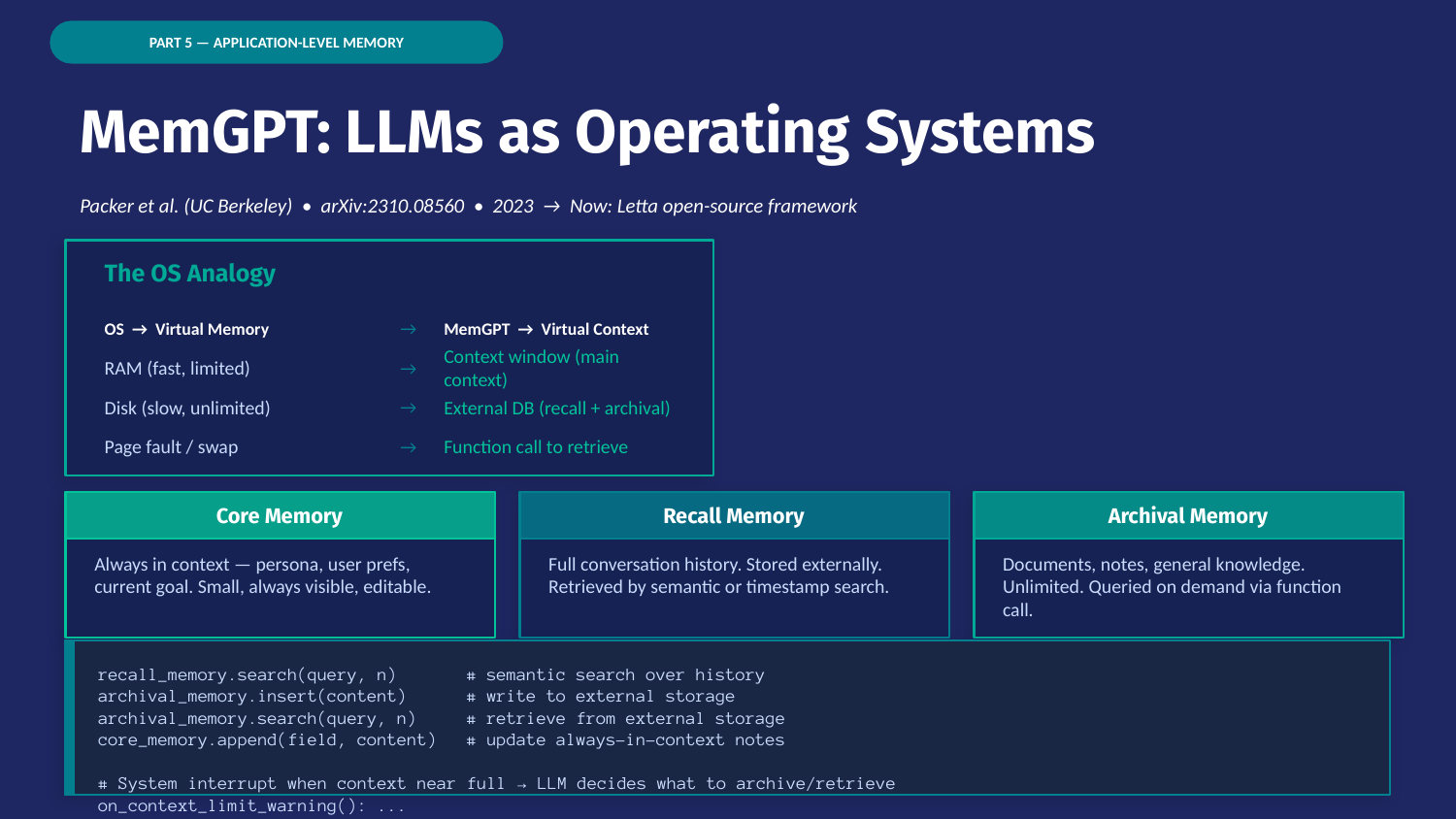

PART 5 — APPLICATION-LEVEL MEMORY
MemGPT: LLMs as Operating Systems
Packer et al. (UC Berkeley)  •  arXiv:2310.08560  •  2023  →  Now: Letta open-source framework

The OS Analogy
OS  →  Virtual Memory
→
MemGPT  →  Virtual Context
RAM (fast, limited)
→
Context window (main context)
Disk (slow, unlimited)
→
External DB (recall + archival)
Page fault / swap
→
Function call to retrieve

Core Memory

Recall Memory

Archival Memory
Always in context — persona, user prefs, current goal. Small, always visible, editable.
Full conversation history. Stored externally. Retrieved by semantic or timestamp search.
Documents, notes, general knowledge. Unlimited. Queried on demand via function call.

recall_memory.search(query, n)       # semantic search over history
archival_memory.insert(content)      # write to external storage
archival_memory.search(query, n)     # retrieve from external storage
core_memory.append(field, content)   # update always-in-context notes

# System interrupt when context near full → LLM decides what to archive/retrieve
on_context_limit_warning(): ...